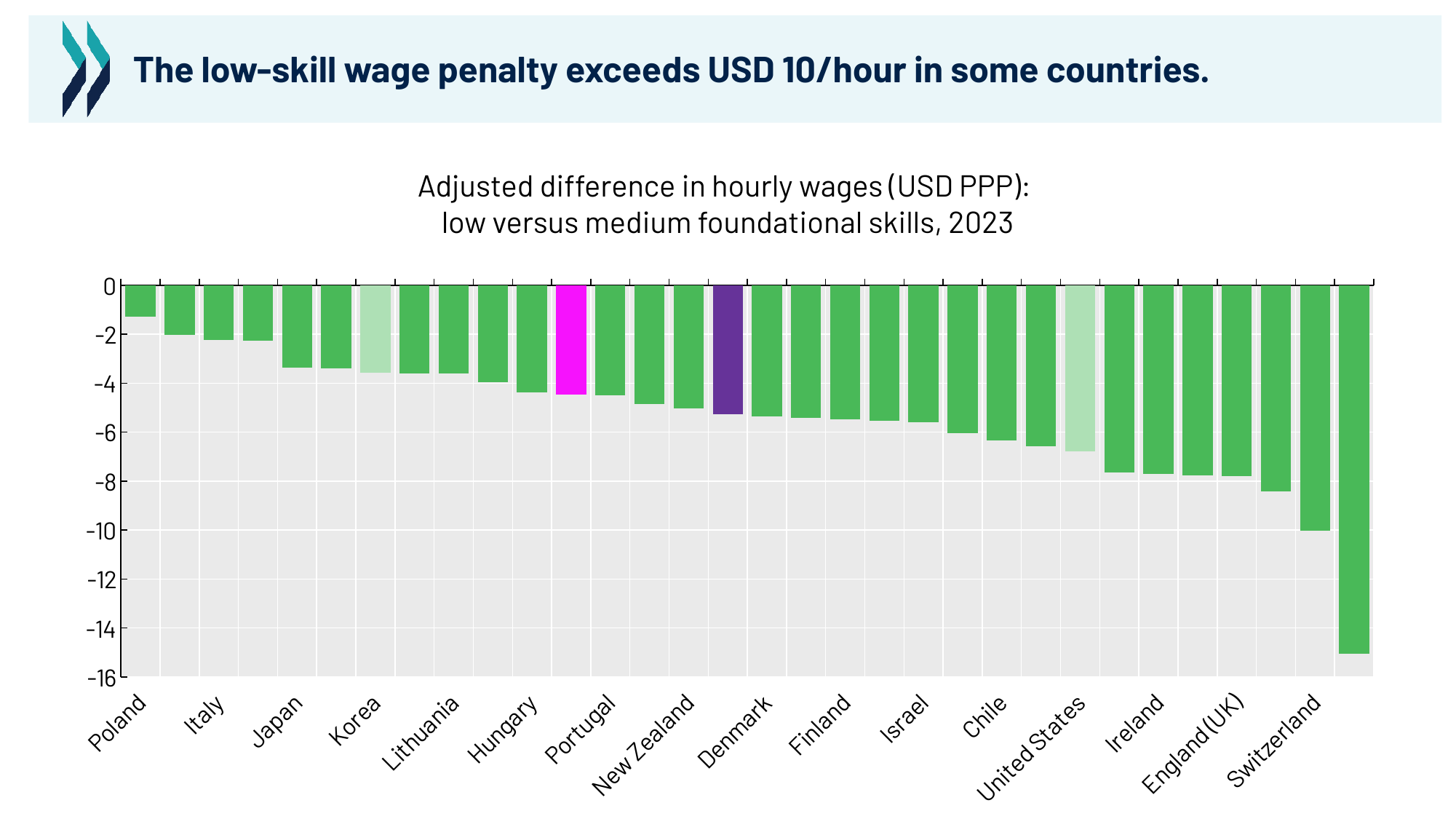

# The low-skill wage penalty exceeds USD 10/hour in some countries.
Adjusted difference in hourly wages (USD PPP):
low versus medium foundational skills, 2023

### Chart

| Category |  |
|---|---|
| Poland | -1.28653843783553 |
| Slovak Republic | -2.02846047211584 |
| Italy | -2.23171059229149 |
| Croatia | -2.27057359287801 |
| Japan | -3.36507531605935 |
| Czechia | -3.38804550094507 |
| Korea | -3.57167398669381 |
| Spain | -3.58869310425181 |
| Lithuania | -3.59984393867355 |
| Sweden | -3.96477607801565 |
| Hungary | -4.37311829818813 |
| Latvia | -4.47105616021327 |
| Portugal | -4.48341626724435 |
| Estonia | -4.84849380218061 |
| New Zealand | -5.03197692994362 |
| OECD average | -5.2643580250706 |
| Denmark | -5.36048347501834 |
| Norway | -5.41829086644331 |
| Finland | -5.4890677928085 |
| France | -5.52458463680233 |
| Israel | -5.57814009143793 |
| Netherlands | -6.03753110020721 |
| Chile | -6.32586895599064 |
| Austria | -6.58415926905912 |
| United States | -6.77638899892894 |
| Canada | -7.6374188634895 |
| Ireland | -7.70122310050127 |
| Flemish Region (BEL) | -7.75141099403994 |
| England (UK) | -7.80171276124994 |
| Germany | -8.41132603219535 |
| Switzerland | -10.035896904223 |
| Singapore | -15.06020625237 |